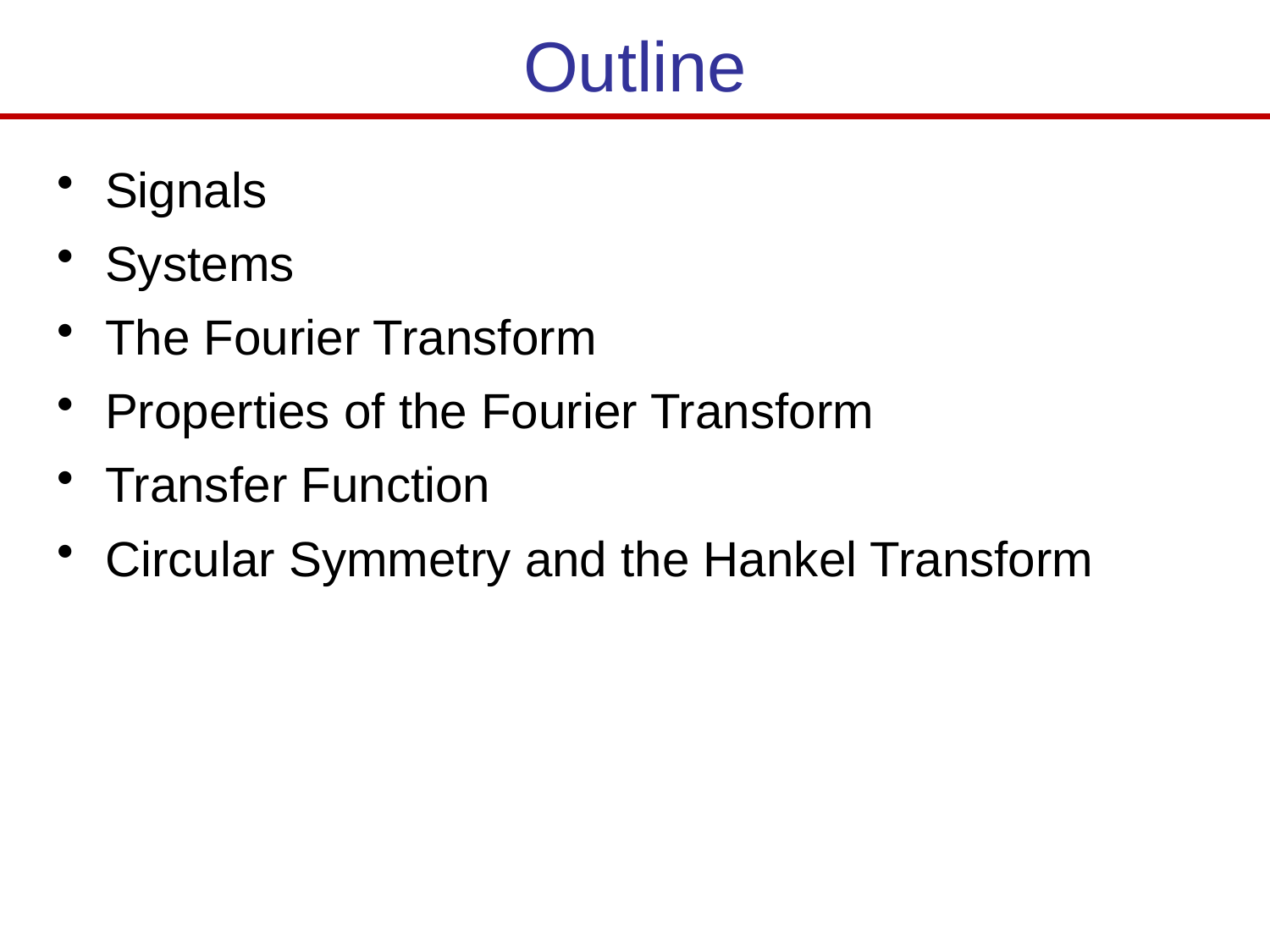

# Outline
Signals
Systems
The Fourier Transform
Properties of the Fourier Transform
Transfer Function
Circular Symmetry and the Hankel Transform